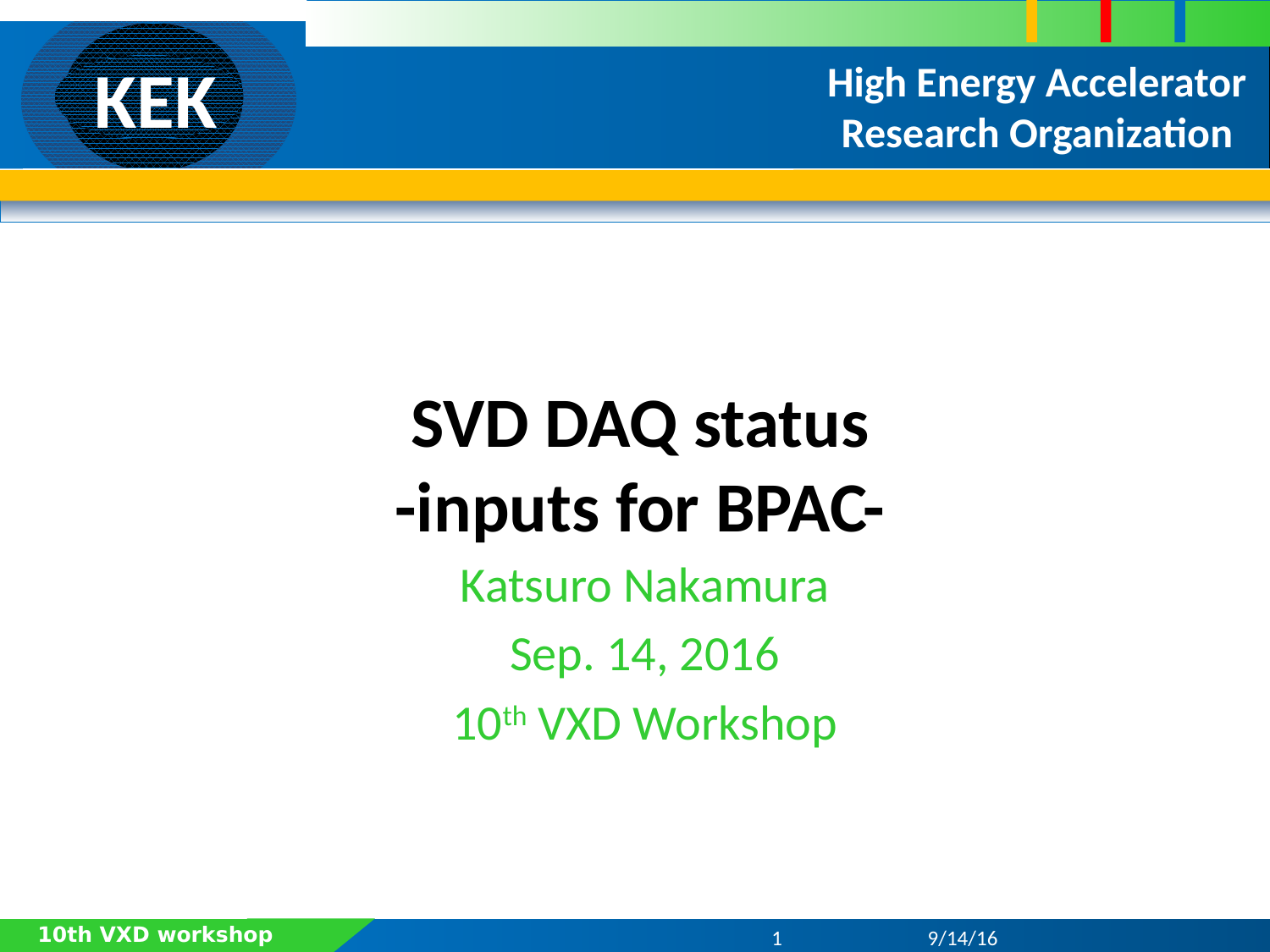

# SVD DAQ status -inputs for BPAC-
Katsuro Nakamura
Sep. 14, 2016
10th VXD Workshop
10th VXD workshop
1
9/14/16